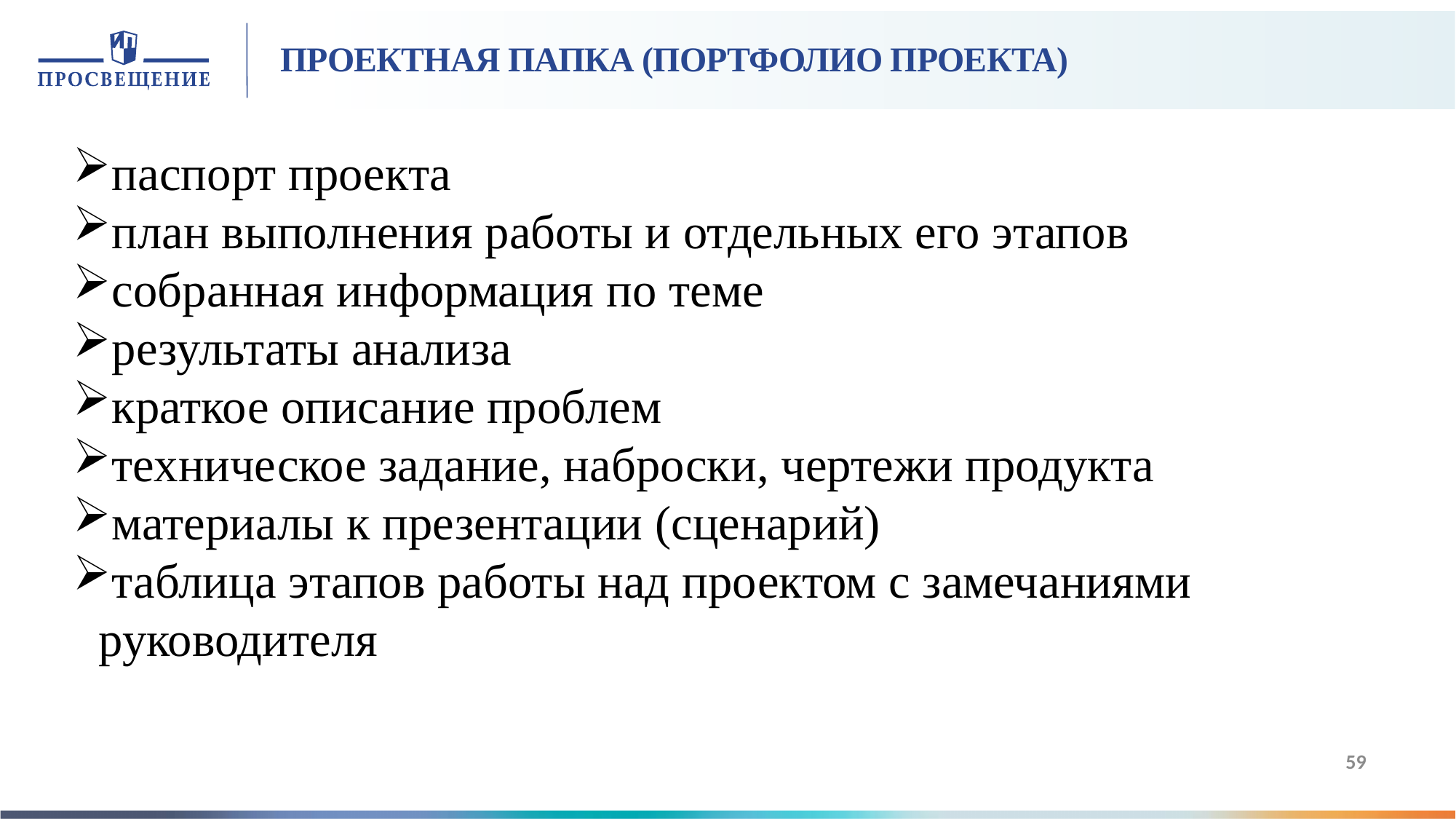

# ПРОЕКТНАЯ ПАПКА (ПОРТФОЛИО ПРОЕКТА)
паспорт проекта
план выполнения работы и отдельных его этапов
собранная информация по теме
результаты анализа
краткое описание проблем
техническое задание, наброски, чертежи продукта
материалы к презентации (сценарий)
таблица этапов работы над проектом с замечаниями руководителя